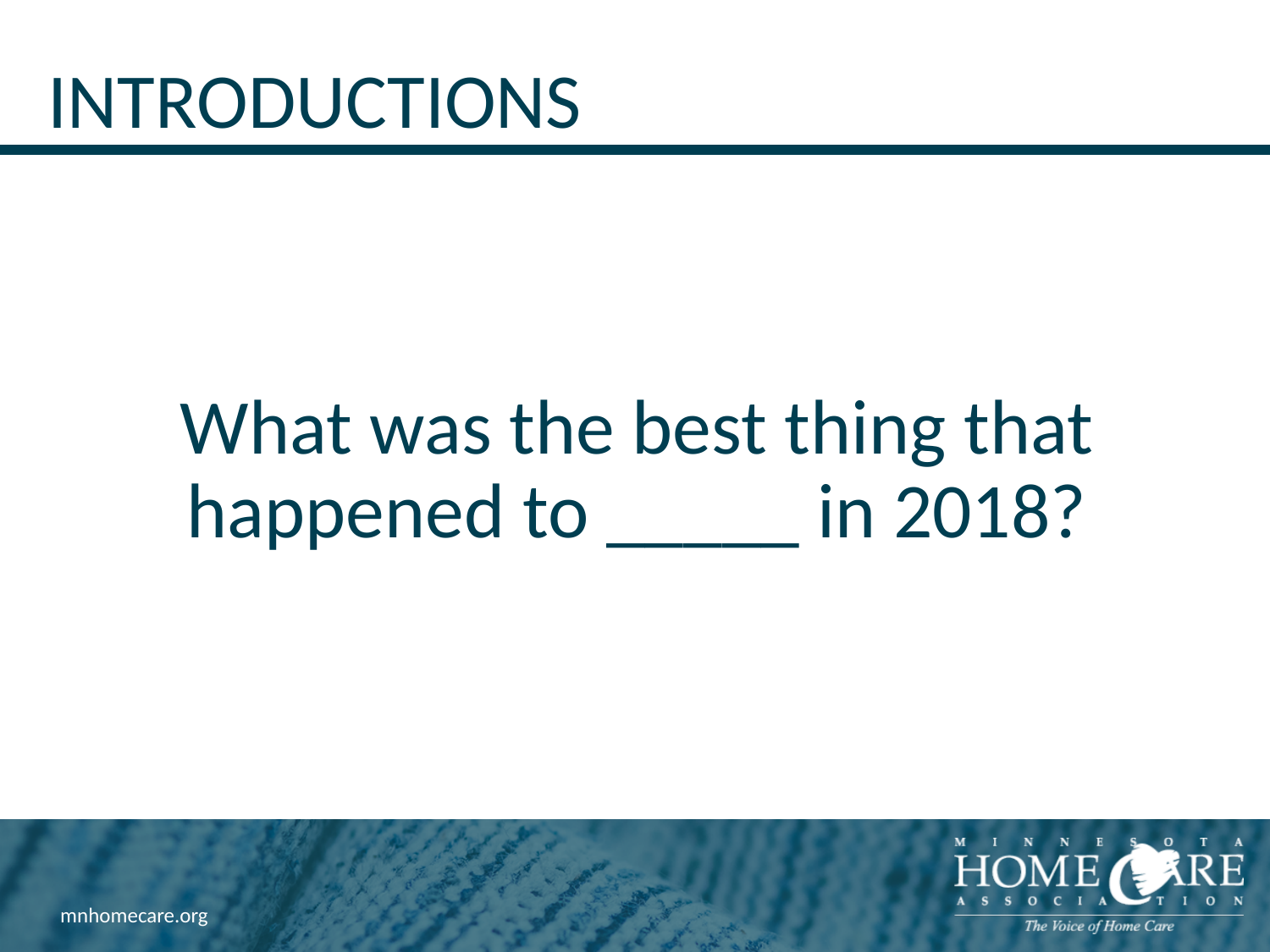

# Introductions
What was the best thing that happened to _____ in 2018?